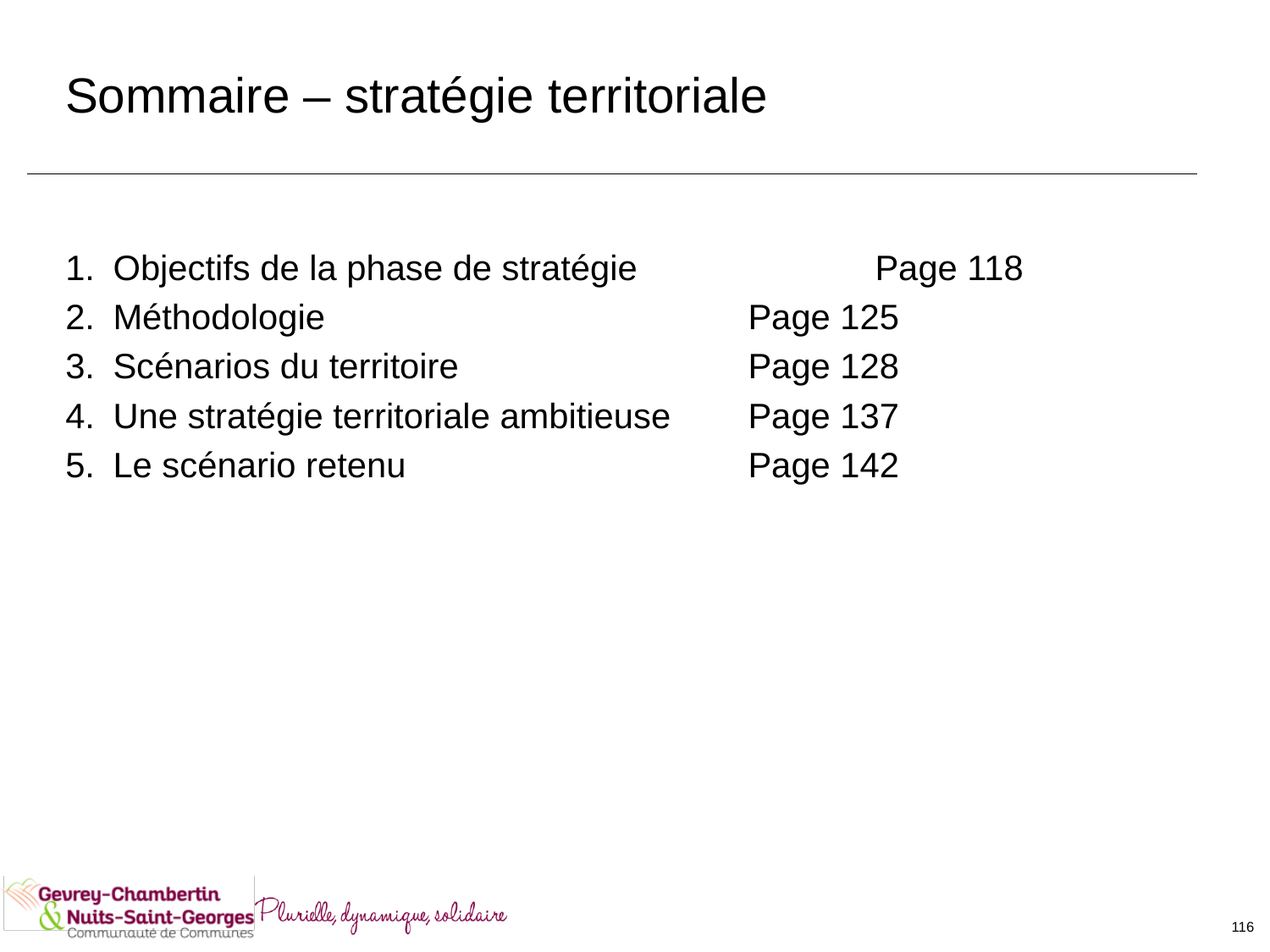

# Sommaire – stratégie territoriale
Objectifs de la phase de stratégie		Page 118
Méthodologie				Page 125
Scénarios du territoire			Page 128
Une stratégie territoriale ambitieuse	Page 137
Le scénario retenu			Page 142
116